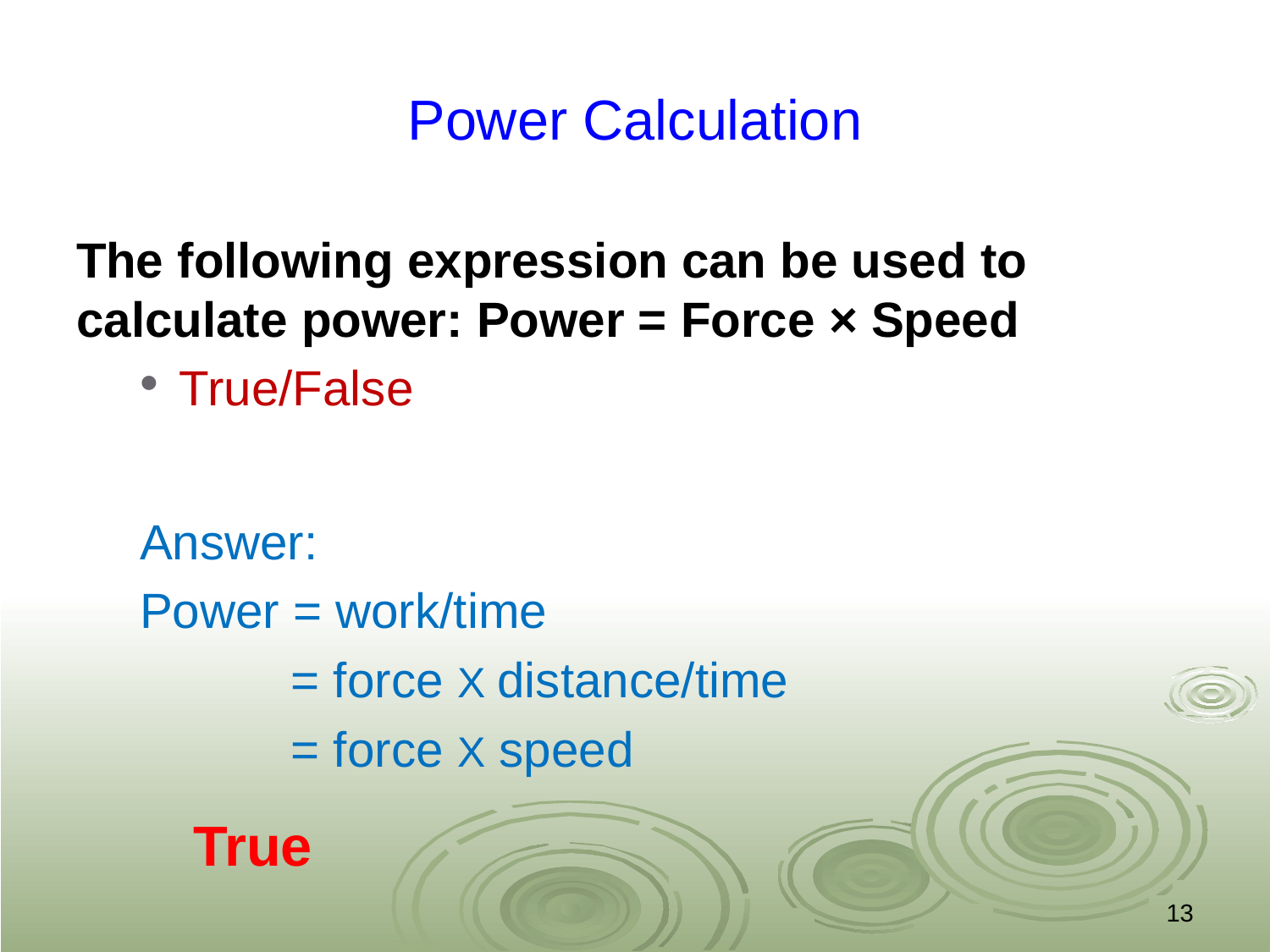

# Power Calculation
The following expression can be used to calculate power: Power = Force × Speed
True/False

Answer:
Power = work/time
           = force X distance/time
           = force X speed

True
13